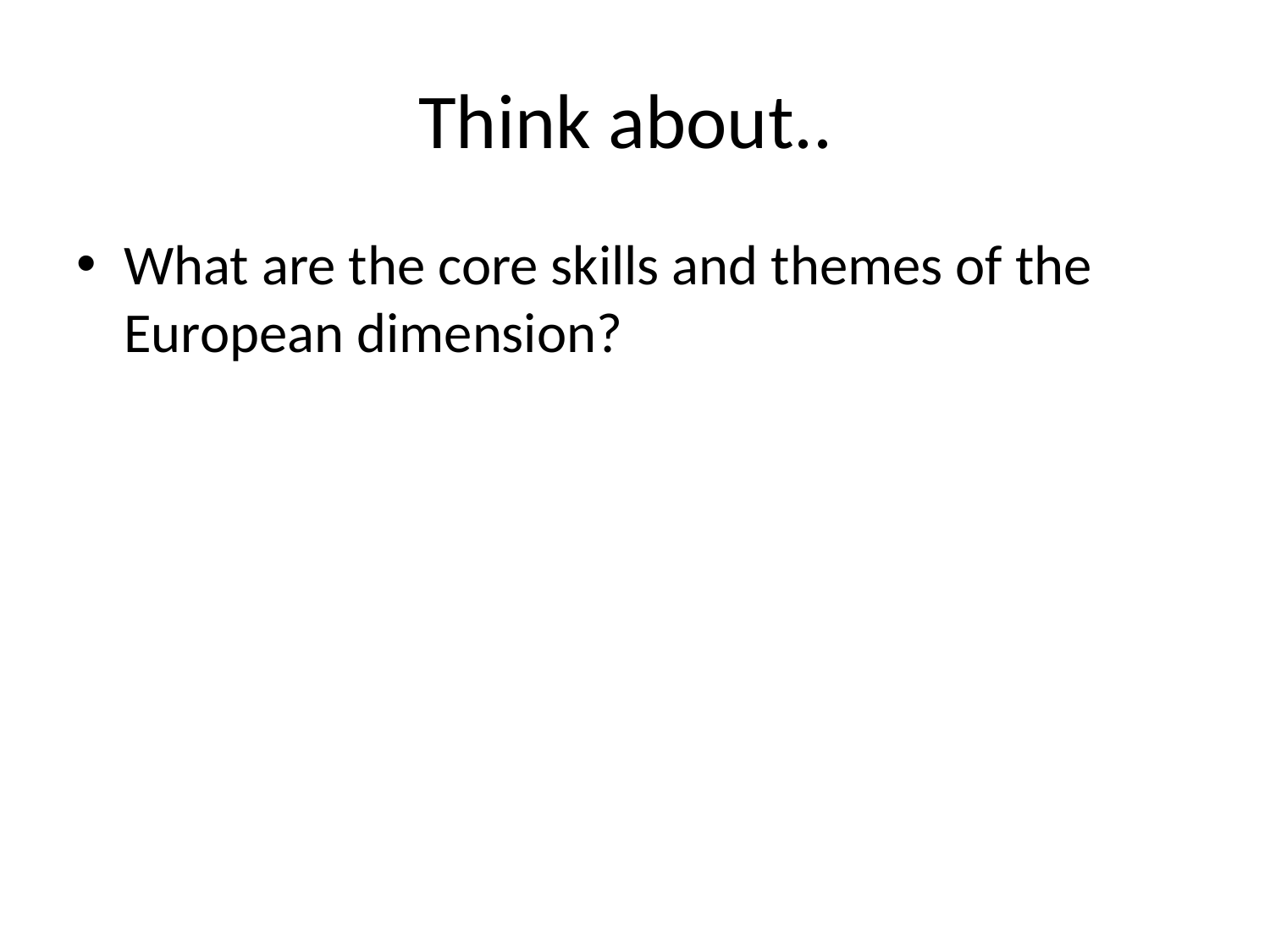

# Think about..
What are the core skills and themes of the European dimension?